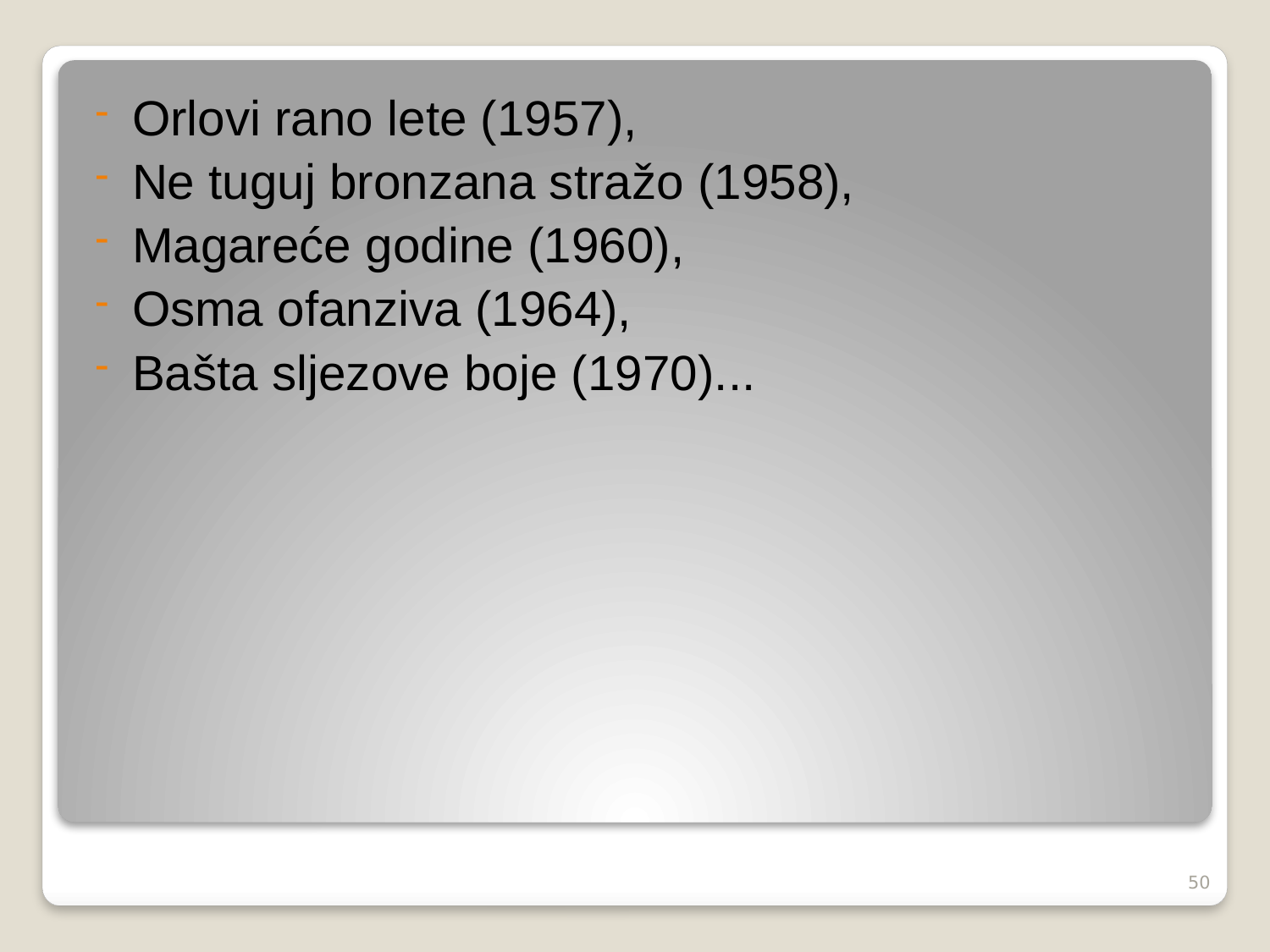

Orlovi rano lete (1957),
Ne tuguj bronzana stražo (1958),
Magareće godine (1960),
Osma ofanziva (1964),
Bašta sljezove boje (1970)...
#
50